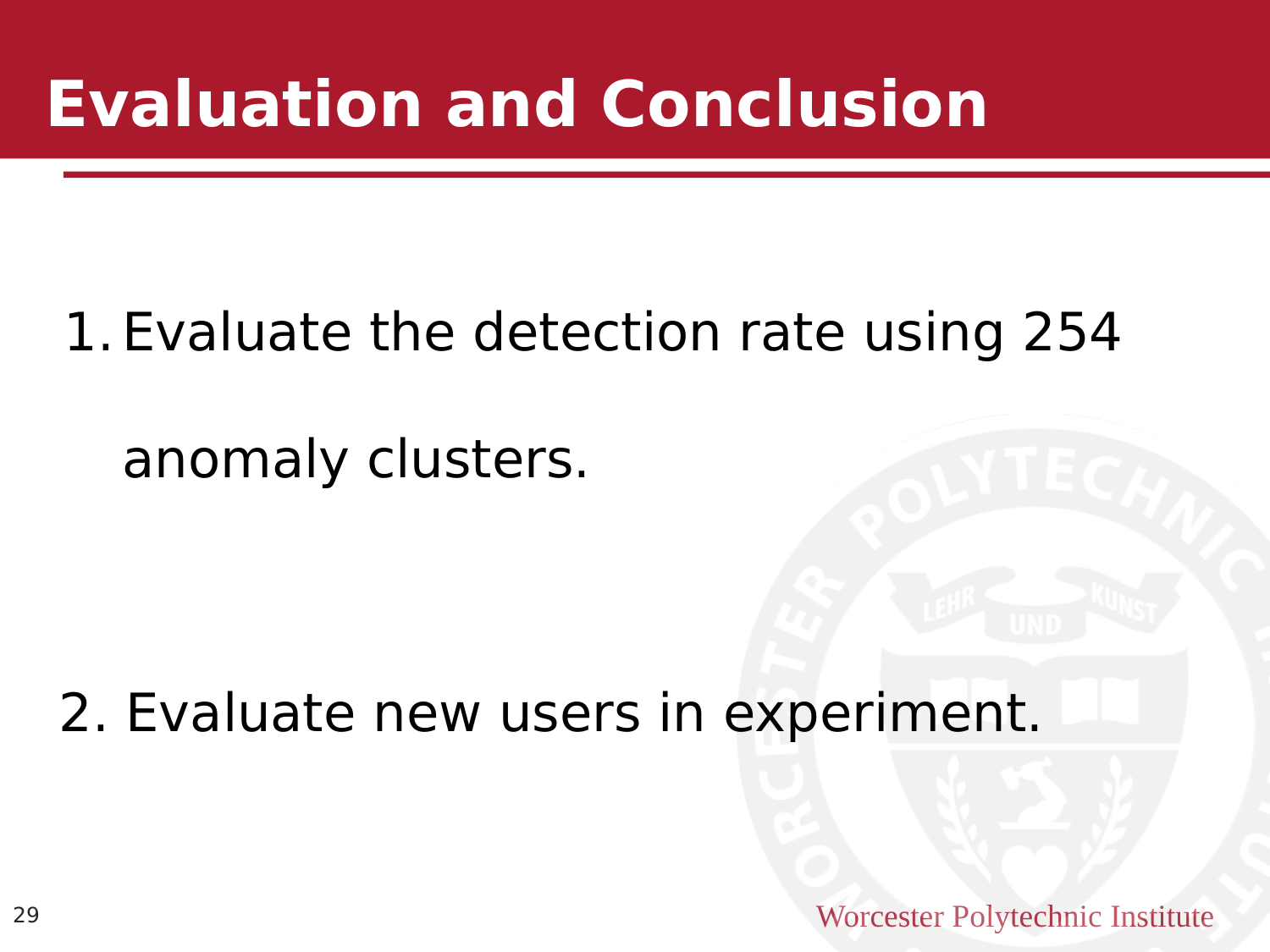

# Evaluation and Conclusion
Evaluate the detection rate using 254 anomaly clusters.

2. Evaluate new users in experiment.
29